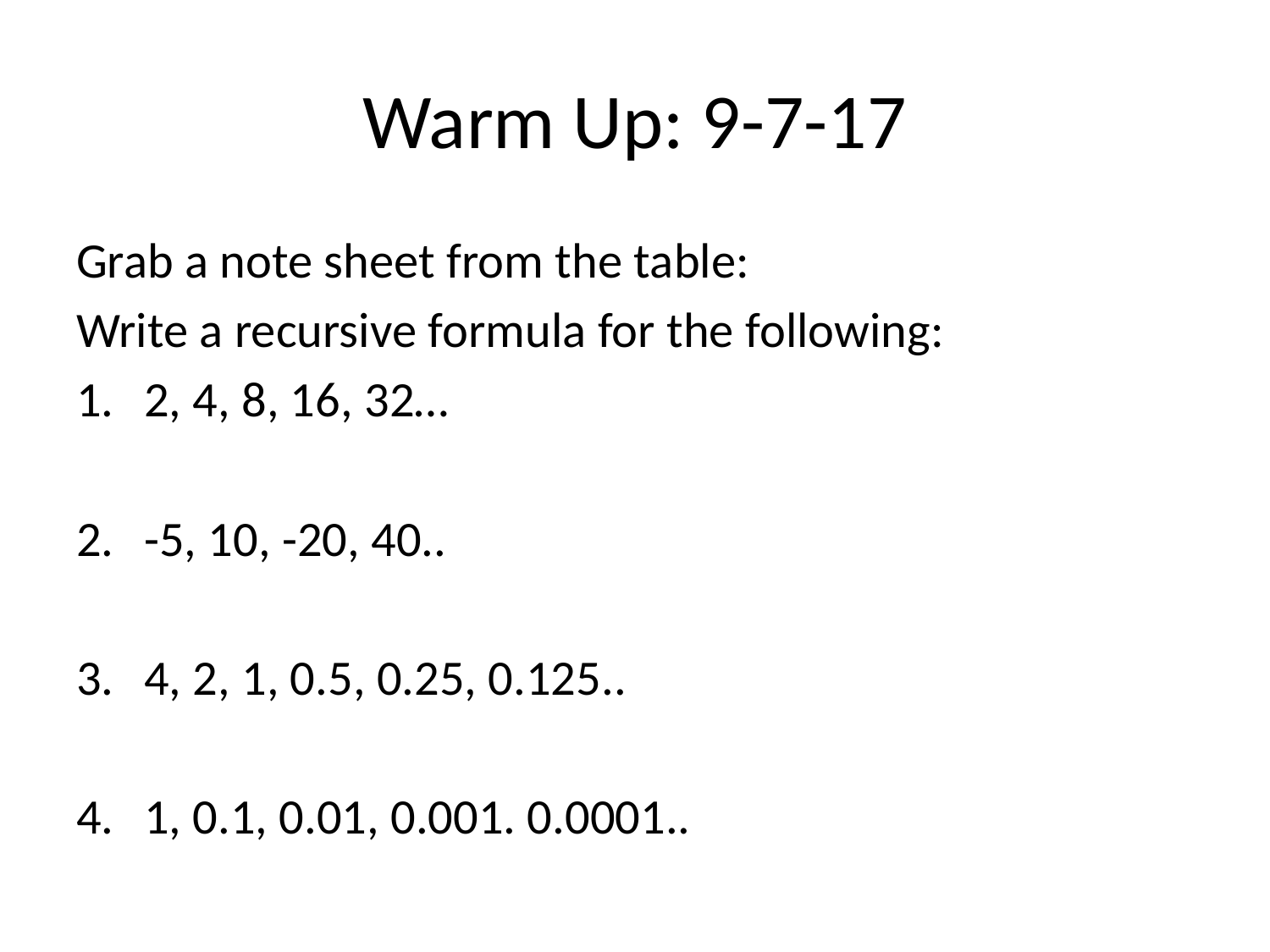

# Warm Up: 9-7-17
Grab a note sheet from the table:
Write a recursive formula for the following:
2, 4, 8, 16, 32…

-5, 10, -20, 40..

4, 2, 1, 0.5, 0.25, 0.125..

1, 0.1, 0.01, 0.001. 0.0001..